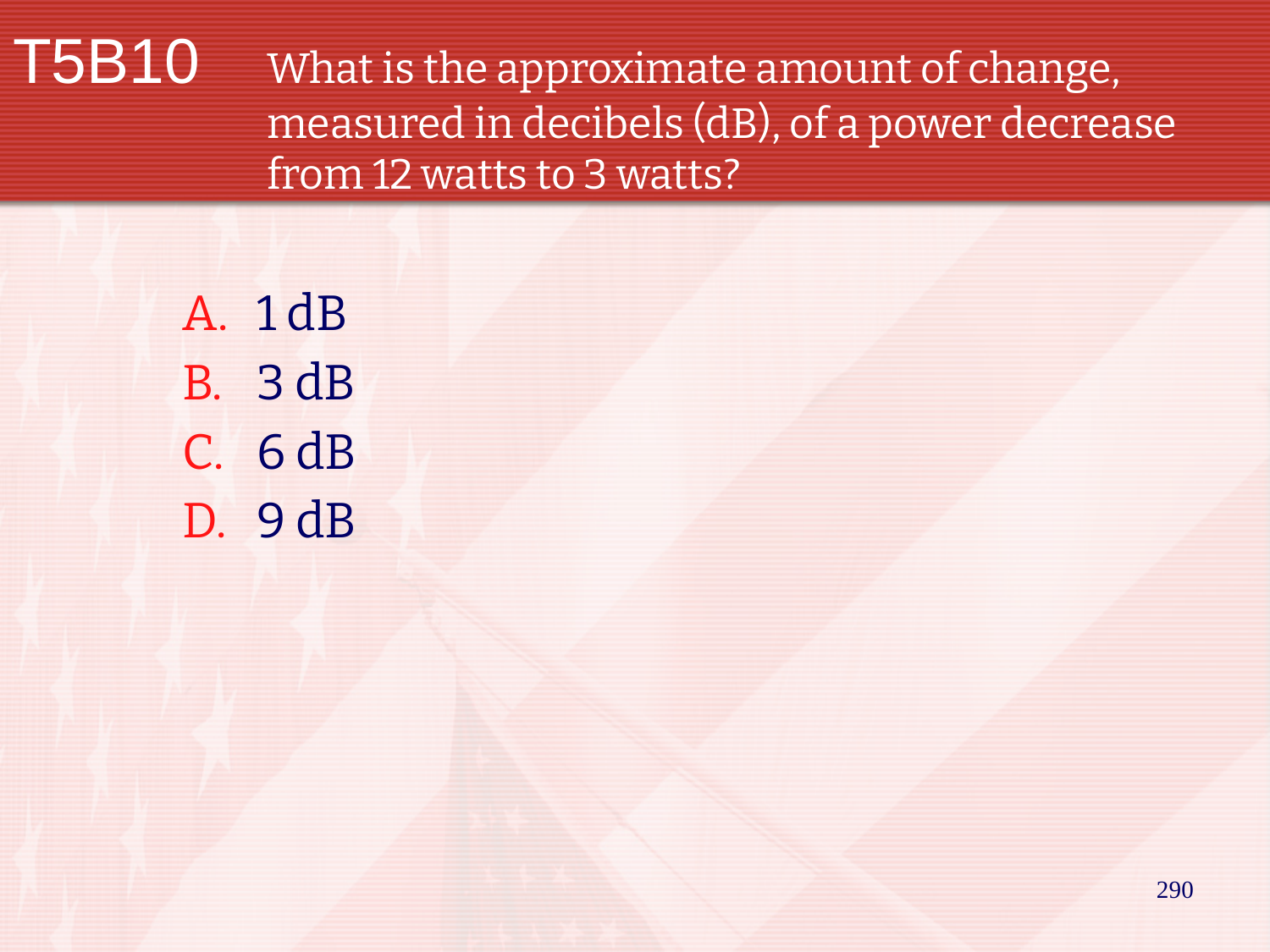

# T5B10		What is the approximate amount of change, 			measured in decibels (dB), of a power decrease 		from 12 watts to 3 watts?
1 dB
3 dB
6 dB
9 dB
290